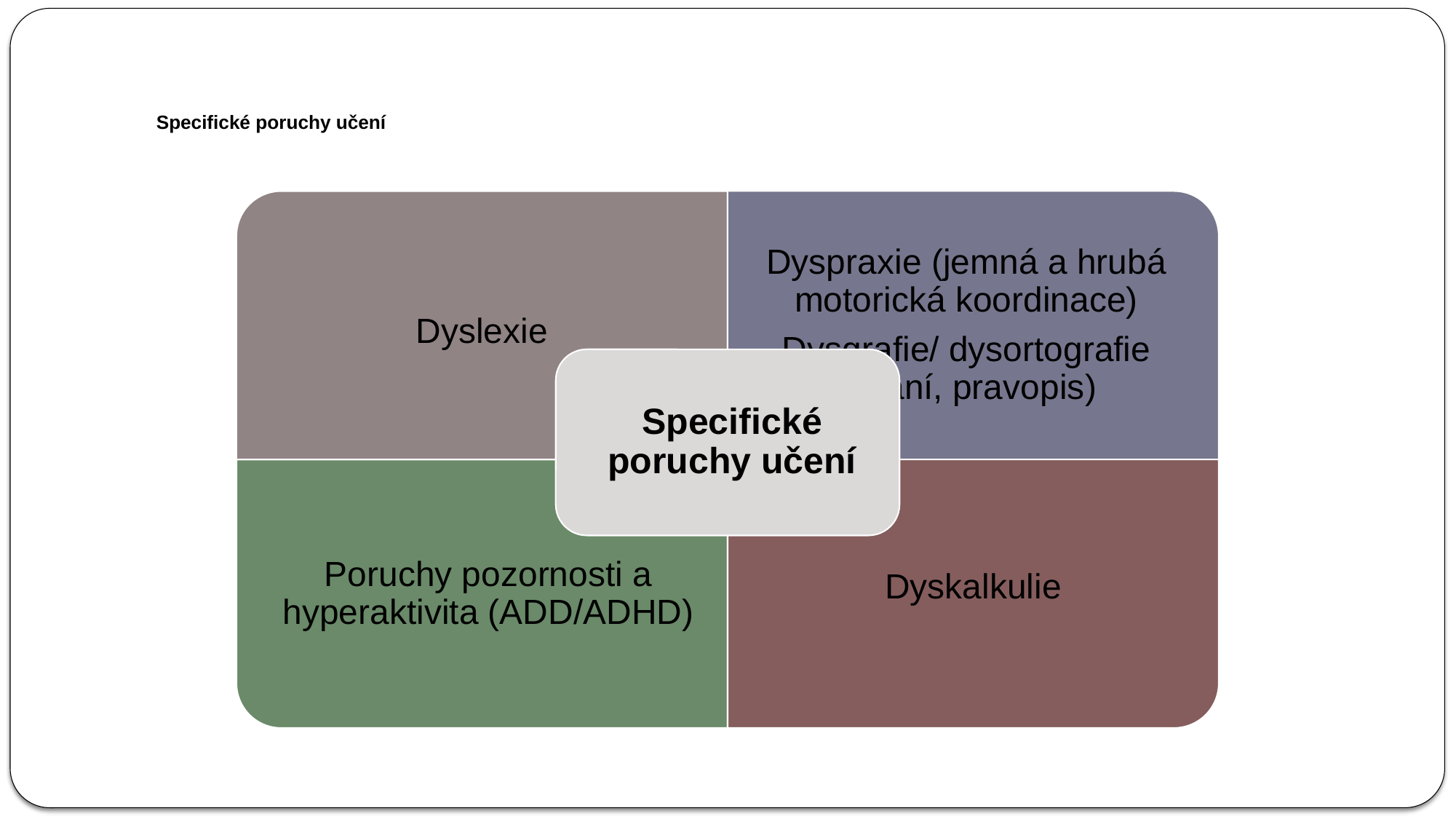

# Specifické poruchy učení
Dyslexie
Dyspraxie (jemná a hrubá motorická koordinace)
Dysgrafie/ dysortografie (psaní, pravopis)
Poruchy pozornosti a hyperaktivita (ADD/ADHD)
Dyskalkulie
Specifické poruchy učení